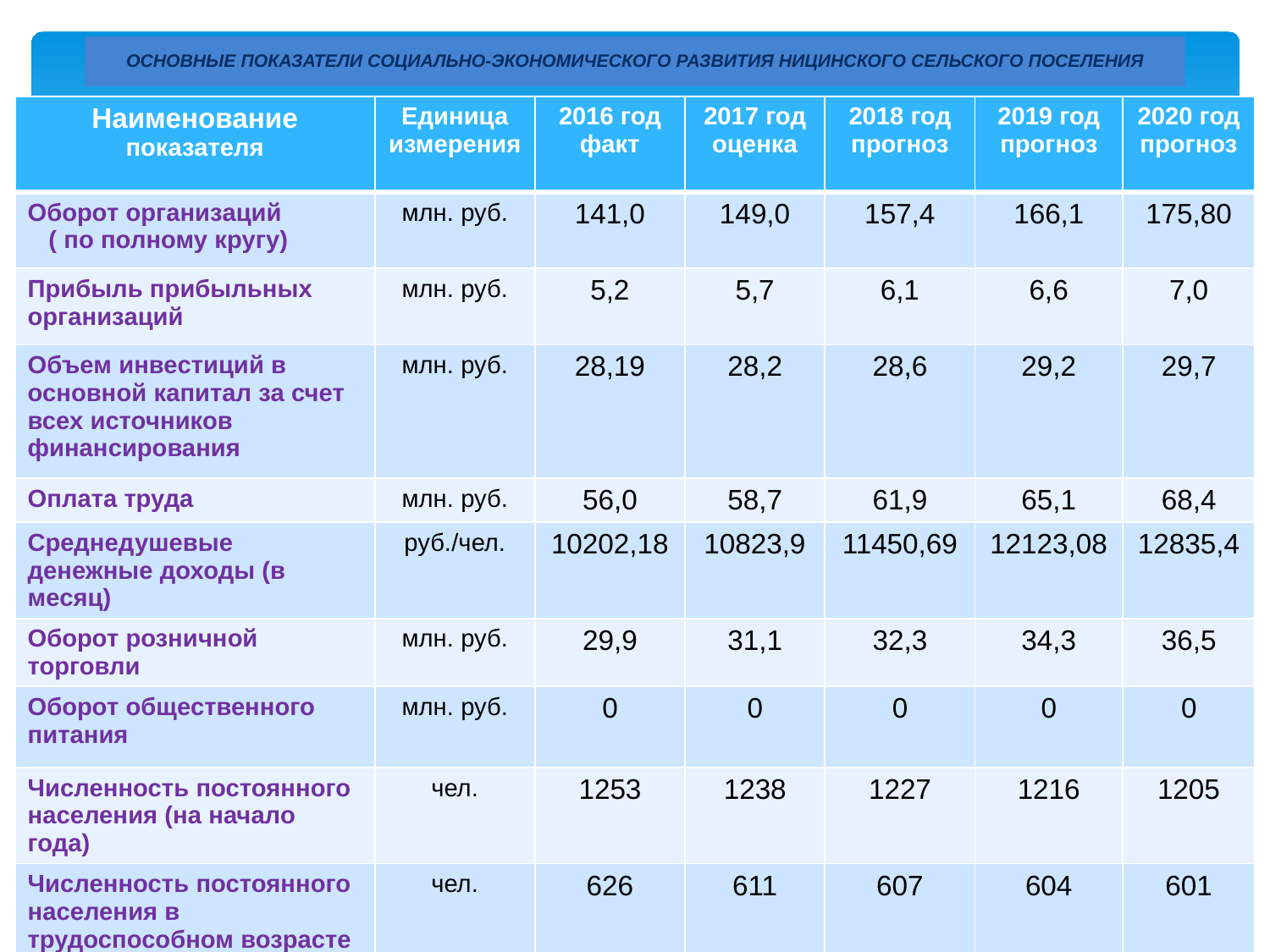

# ОСНОВНЫЕ ПОКАЗАТЕЛИ СОЦИАЛЬНО-ЭКОНОМИЧЕСКОГО РАЗВИТИЯ НИЦИНСКОГО СЕЛЬСКОГО ПОСЕЛЕНИЯ
| Наименование показателя | Единица измерения | 2016 год факт | 2017 год оценка | 2018 год прогноз | 2019 год прогноз | 2020 год прогноз |
| --- | --- | --- | --- | --- | --- | --- |
| Оборот организаций ( по полному кругу) | млн. руб. | 141,0 | 149,0 | 157,4 | 166,1 | 175,80 |
| Прибыль прибыльных организаций | млн. руб. | 5,2 | 5,7 | 6,1 | 6,6 | 7,0 |
| Объем инвестиций в основной капитал за счет всех источников финансирования | млн. руб. | 28,19 | 28,2 | 28,6 | 29,2 | 29,7 |
| Оплата труда | млн. руб. | 56,0 | 58,7 | 61,9 | 65,1 | 68,4 |
| Среднедушевые денежные доходы (в месяц) | руб./чел. | 10202,18 | 10823,9 | 11450,69 | 12123,08 | 12835,4 |
| Оборот розничной торговли | млн. руб. | 29,9 | 31,1 | 32,3 | 34,3 | 36,5 |
| Оборот общественного питания | млн. руб. | 0 | 0 | 0 | 0 | 0 |
| Численность постоянного населения (на начало года) | чел. | 1253 | 1238 | 1227 | 1216 | 1205 |
| Численность постоянного населения в трудоспособном возрасте | чел. | 626 | 611 | 607 | 604 | 601 |